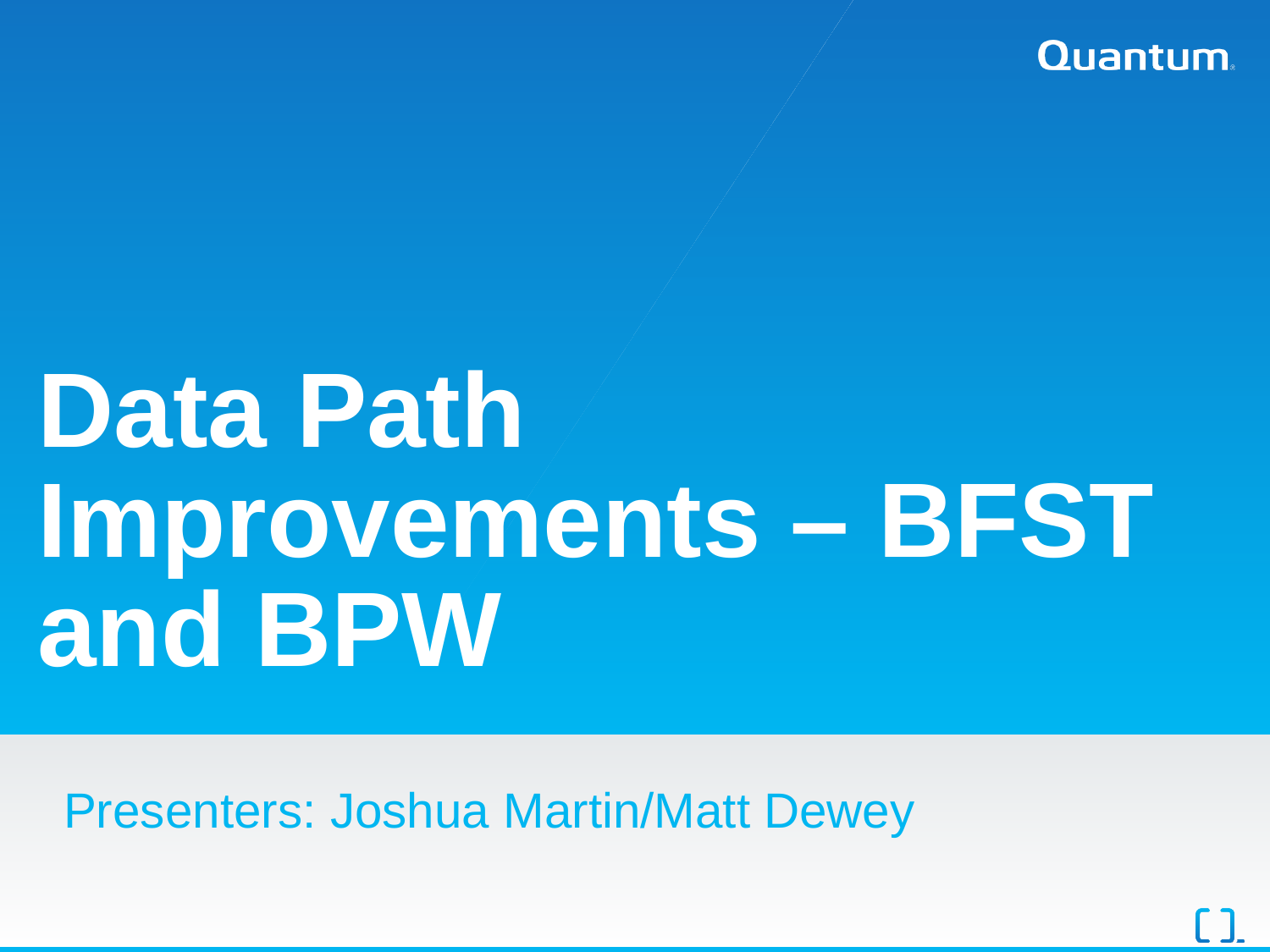

# Data Path Improvements – BFST and BPW
Presenters: Joshua Martin/Matt Dewey